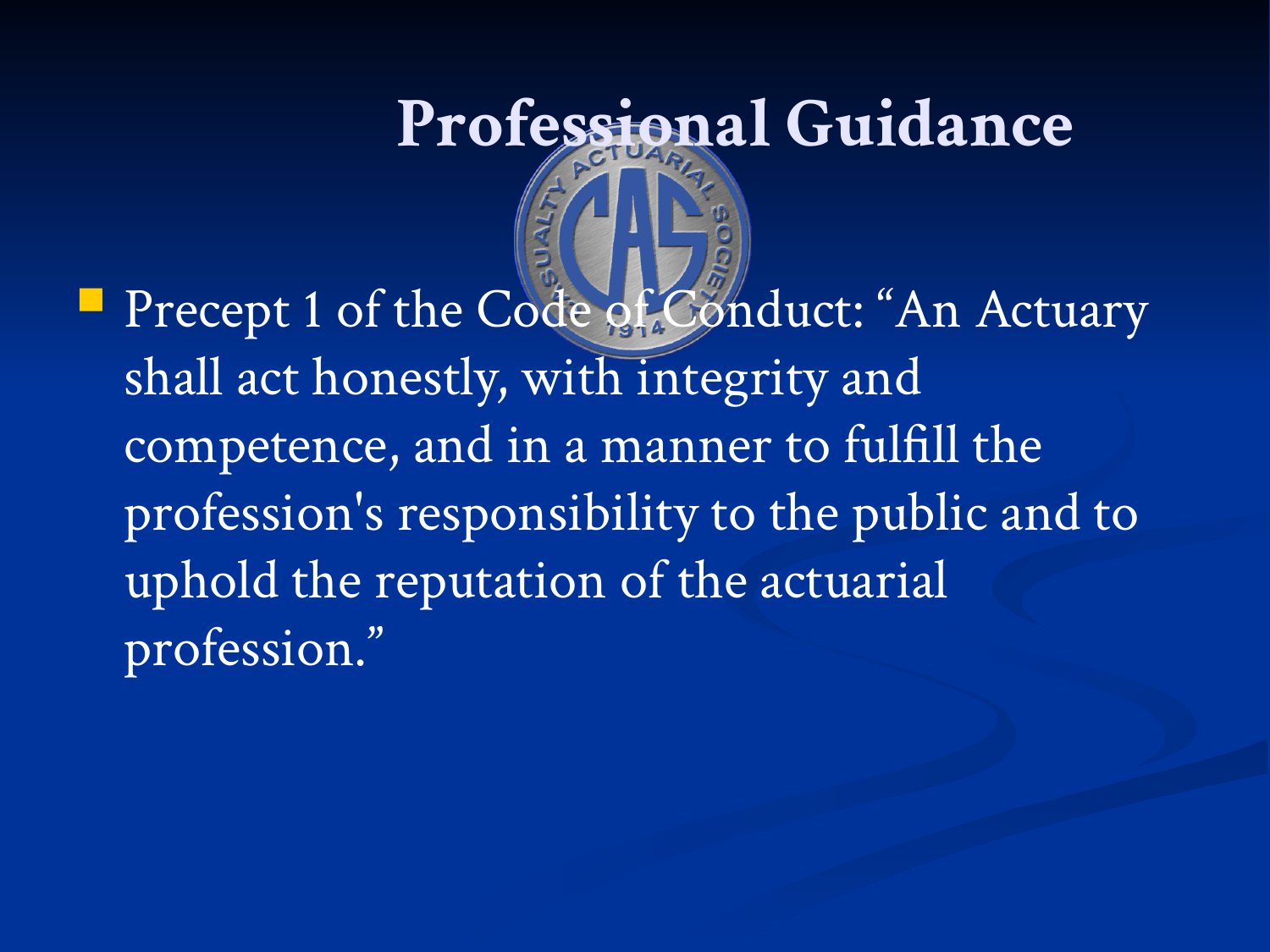

Professional Guidance
Precept 1 of the Code of Conduct: “An Actuary shall act honestly, with integrity and competence, and in a manner to fulfill the profession's responsibility to the public and to uphold the reputation of the actuarial profession.”